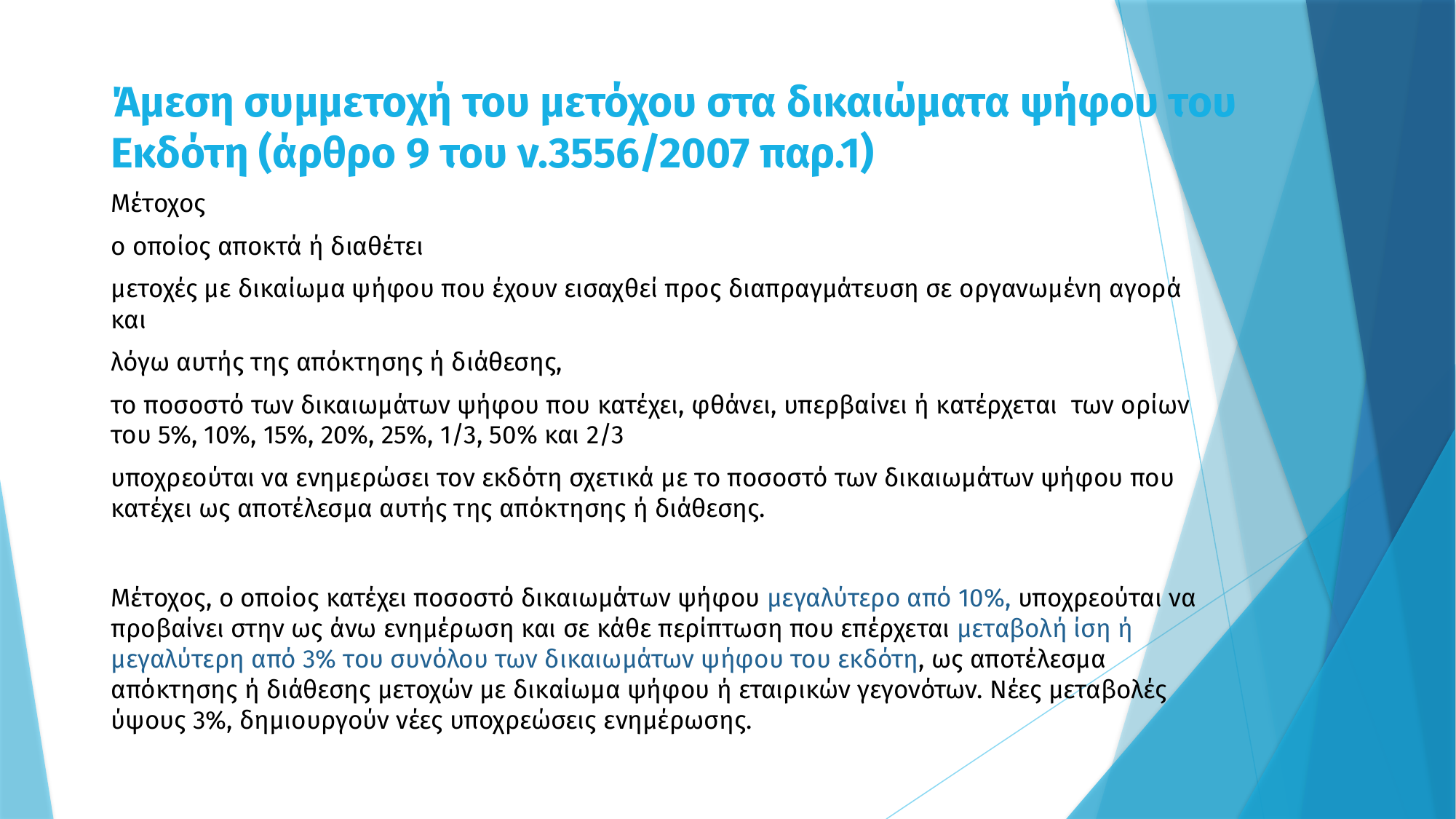

# Άμεση συμμετοχή του μετόχου στα δικαιώματα ψήφου του Εκδότη (άρθρο 9 του ν.3556/2007 παρ.1)
Μέτοχος
ο οποίος αποκτά ή διαθέτει
μετοχές με δικαίωμα ψήφου που έχουν εισαχθεί προς διαπραγμάτευση σε οργανωμένη αγορά και
λόγω αυτής της απόκτησης ή διάθεσης,
το ποσοστό των δικαιωμάτων ψήφου που κατέχει, φθάνει, υπερβαίνει ή κατέρχεται  των ορίων του 5%, 10%, 15%, 20%, 25%, 1/3, 50% και 2/3
υποχρεούται να ενημερώσει τον εκδότη σχετικά με το ποσοστό των δικαιωμάτων ψήφου που κατέχει ως αποτέλεσμα αυτής της απόκτησης ή διάθεσης.

Μέτοχος, ο οποίος κατέχει ποσοστό δικαιωμάτων ψήφου μεγαλύτερο από 10%, υποχρεούται να προβαίνει στην ως άνω ενημέρωση και σε κάθε περίπτωση που επέρχεται μεταβολή ίση ή μεγαλύτερη από 3% του συνόλου των δικαιωμάτων ψήφου του εκδότη, ως αποτέλεσμα απόκτησης ή διάθεσης μετοχών με δικαίωμα ψήφου ή εταιρικών γεγονότων. Νέες μεταβολές ύψους 3%, δημιουργούν νέες υποχρεώσεις ενημέρωσης.